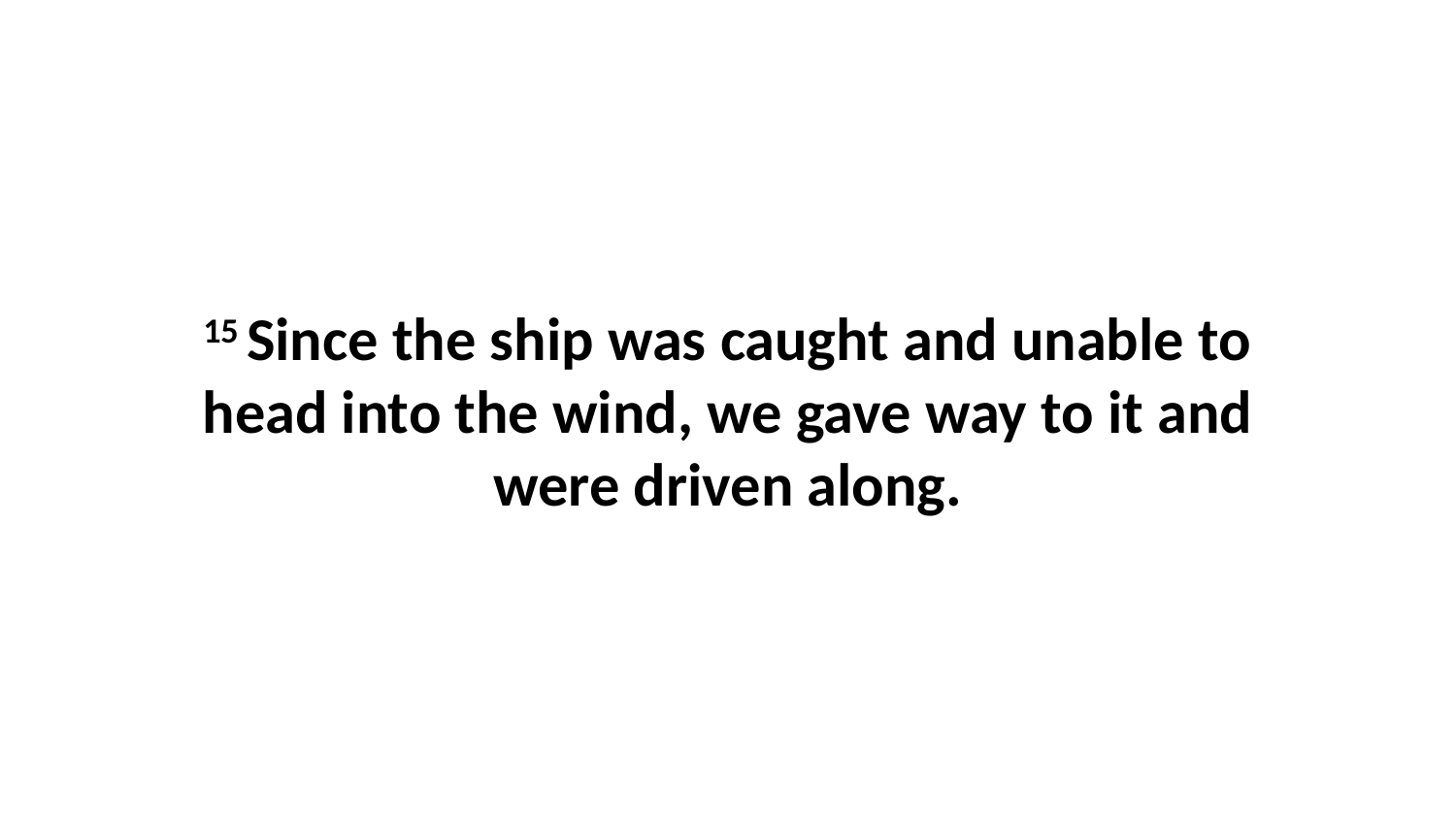

15 Since the ship was caught and unable to head into the wind, we gave way to it and were driven along.